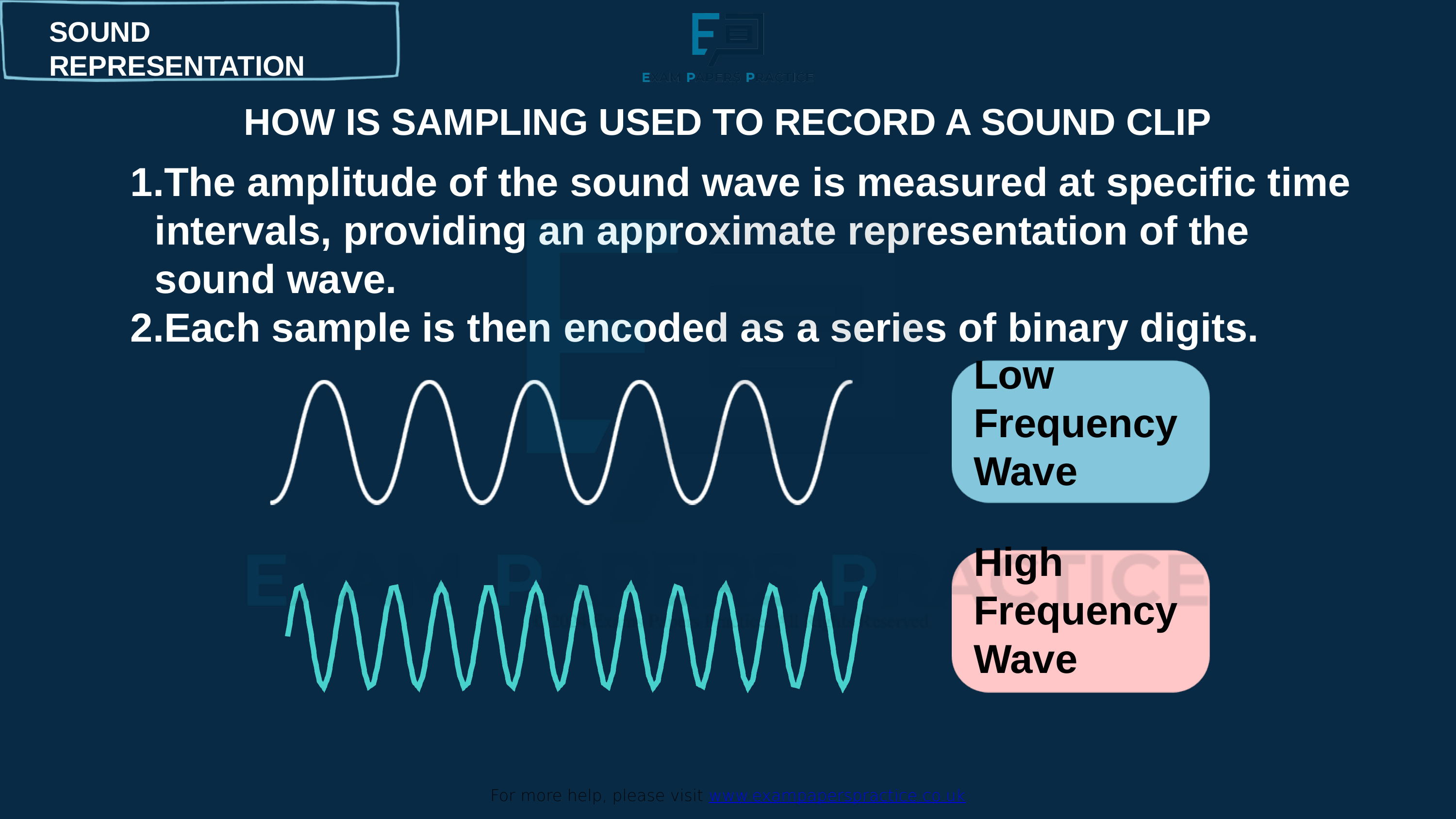

For more help, please visit www.exampaperspractice.co.uk
SOUND REPRESENTATION
HOW IS SAMPLING USED TO RECORD A SOUND CLIP
The amplitude of the sound wave is measured at specific time intervals, providing an approximate representation of the sound wave.
Each sample is then encoded as a series of binary digits.
Low Frequency Wave

High Frequency Wave